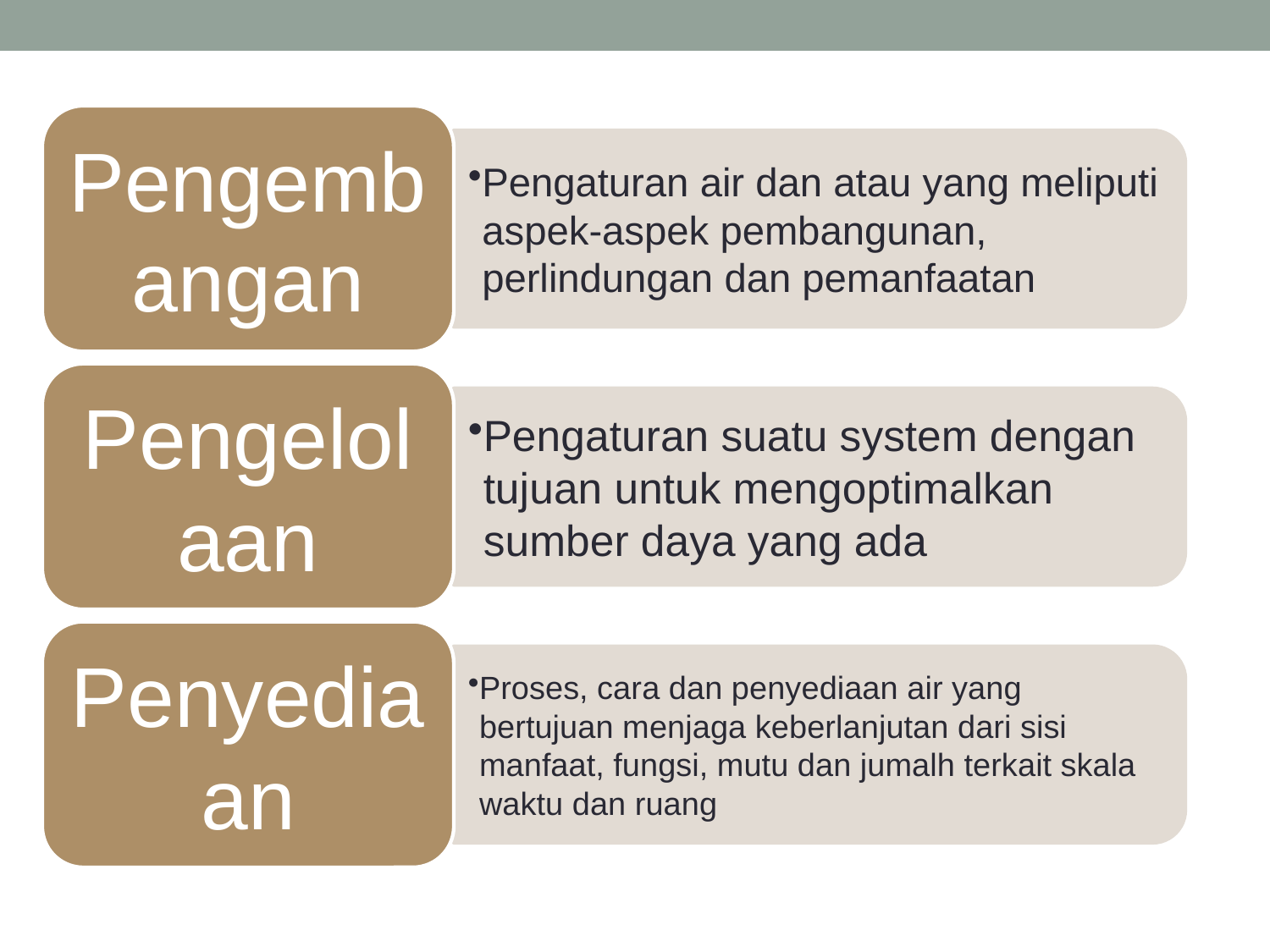

Pengembangan
Pengaturan air dan atau yang meliputi aspek-aspek pembangunan, perlindungan dan pemanfaatan
Penyediaan
Proses, cara dan penyediaan air yang bertujuan menjaga keberlanjutan dari sisi manfaat, fungsi, mutu dan jumalh terkait skala waktu dan ruang